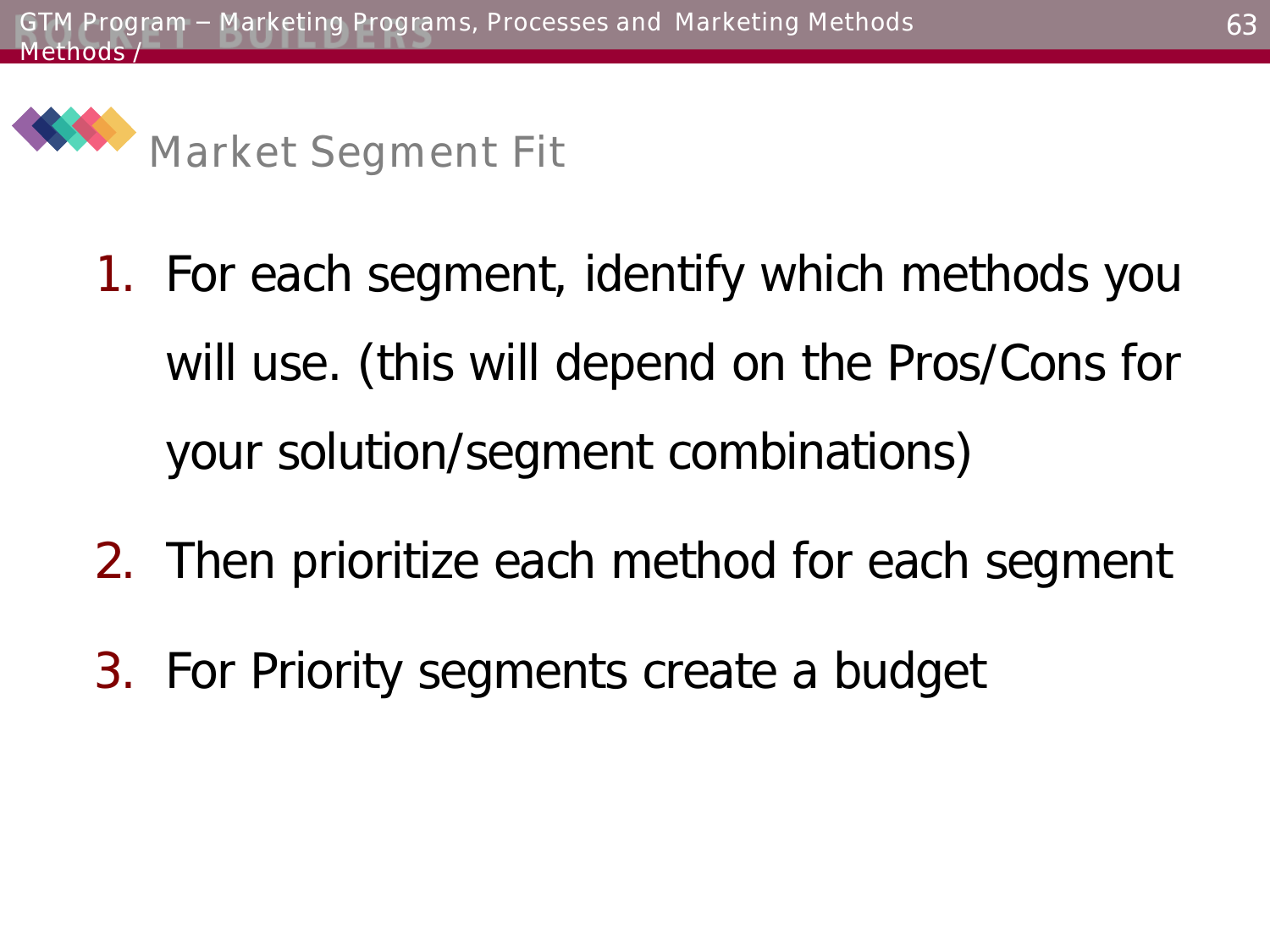

Marketing Methods
# Market Segment Fit
For each segment, identify which methods you will use. (this will depend on the Pros/Cons for your solution/segment combinations)
Then prioritize each method for each segment
For Priority segments create a budget